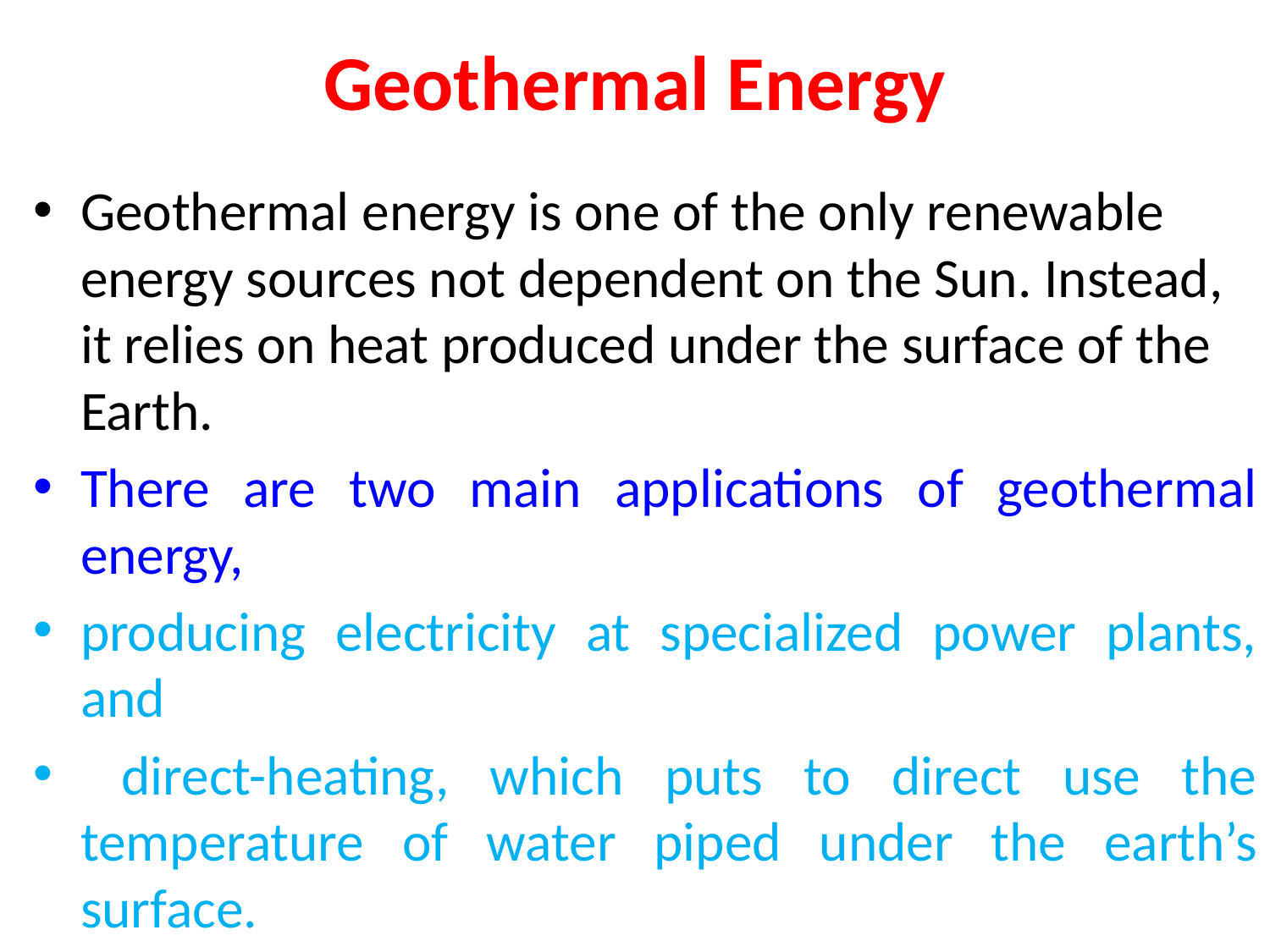

# Geothermal Energy
Geothermal energy is one of the only renewable energy sources not dependent on the Sun. Instead, it relies on heat produced under the surface of the Earth.
There are two main applications of geothermal energy,
producing electricity at specialized power plants, and
 direct-heating, which puts to direct use the temperature of water piped under the earth’s surface.